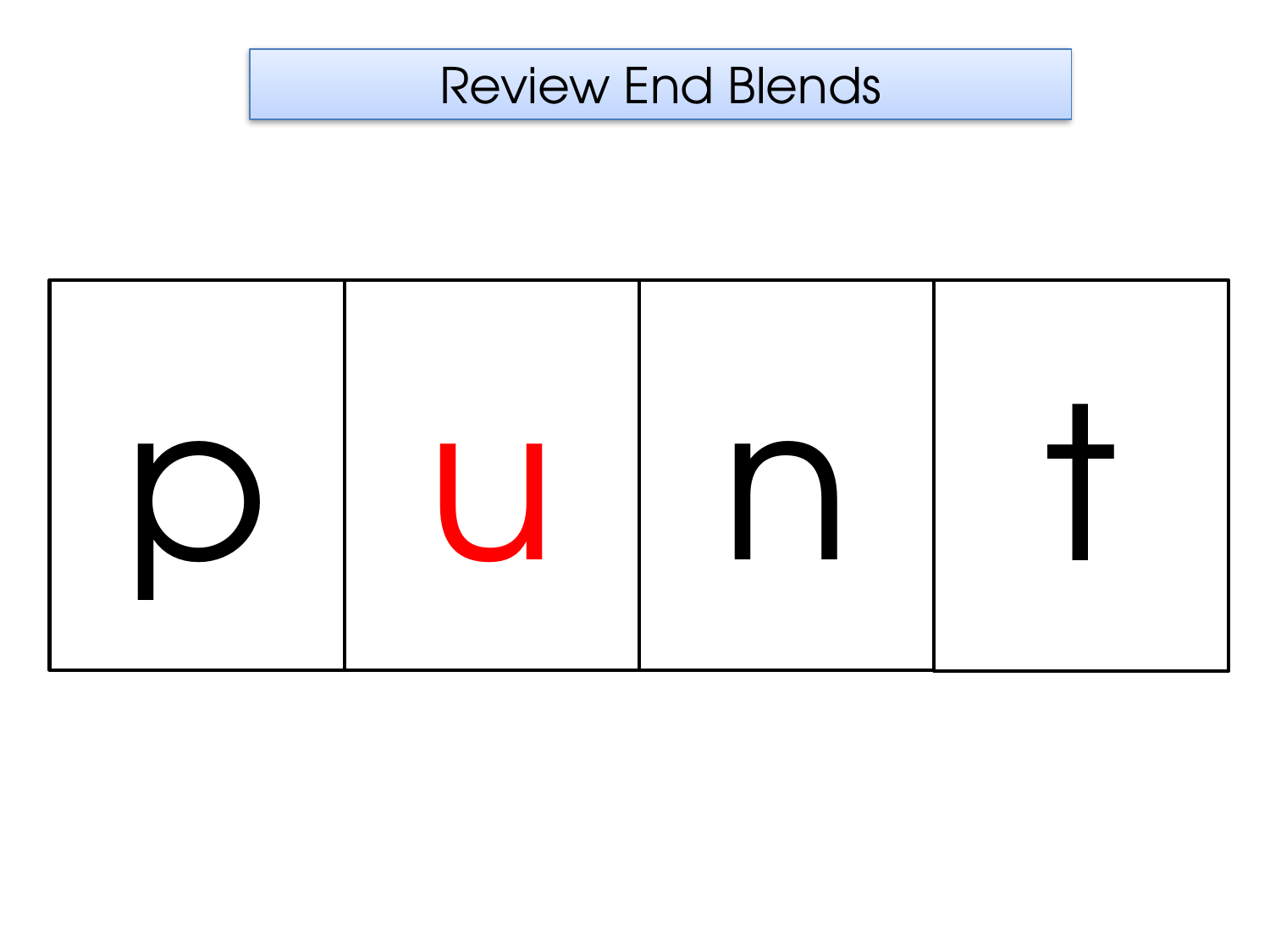

Review End Blends
p
u
n
t